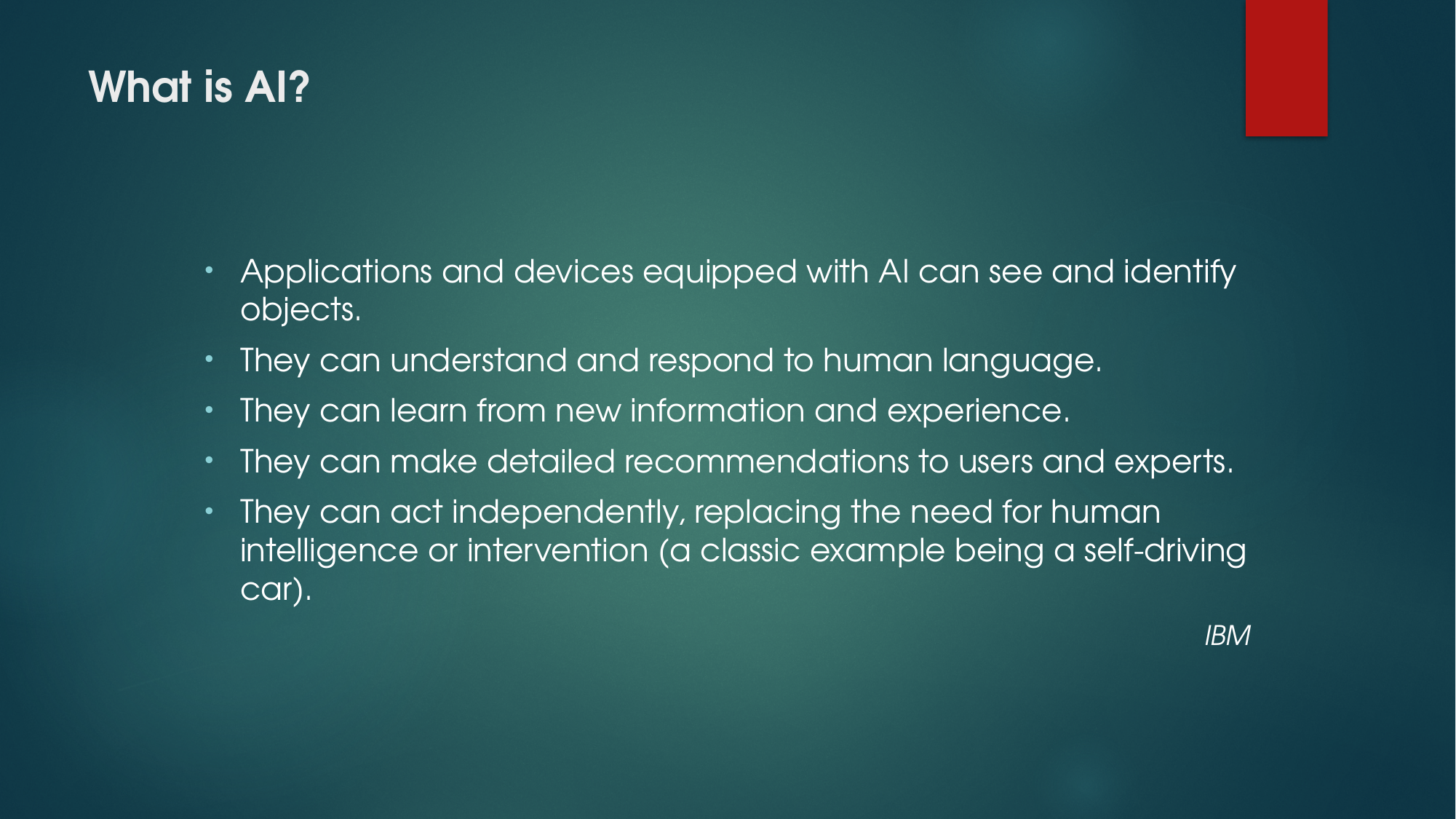

# What is AI?
Applications and devices equipped with AI can see and identify objects.
They can understand and respond to human language.
They can learn from new information and experience.
They can make detailed recommendations to users and experts.
They can act independently, replacing the need for human intelligence or intervention (a classic example being a self-driving car).
IBM